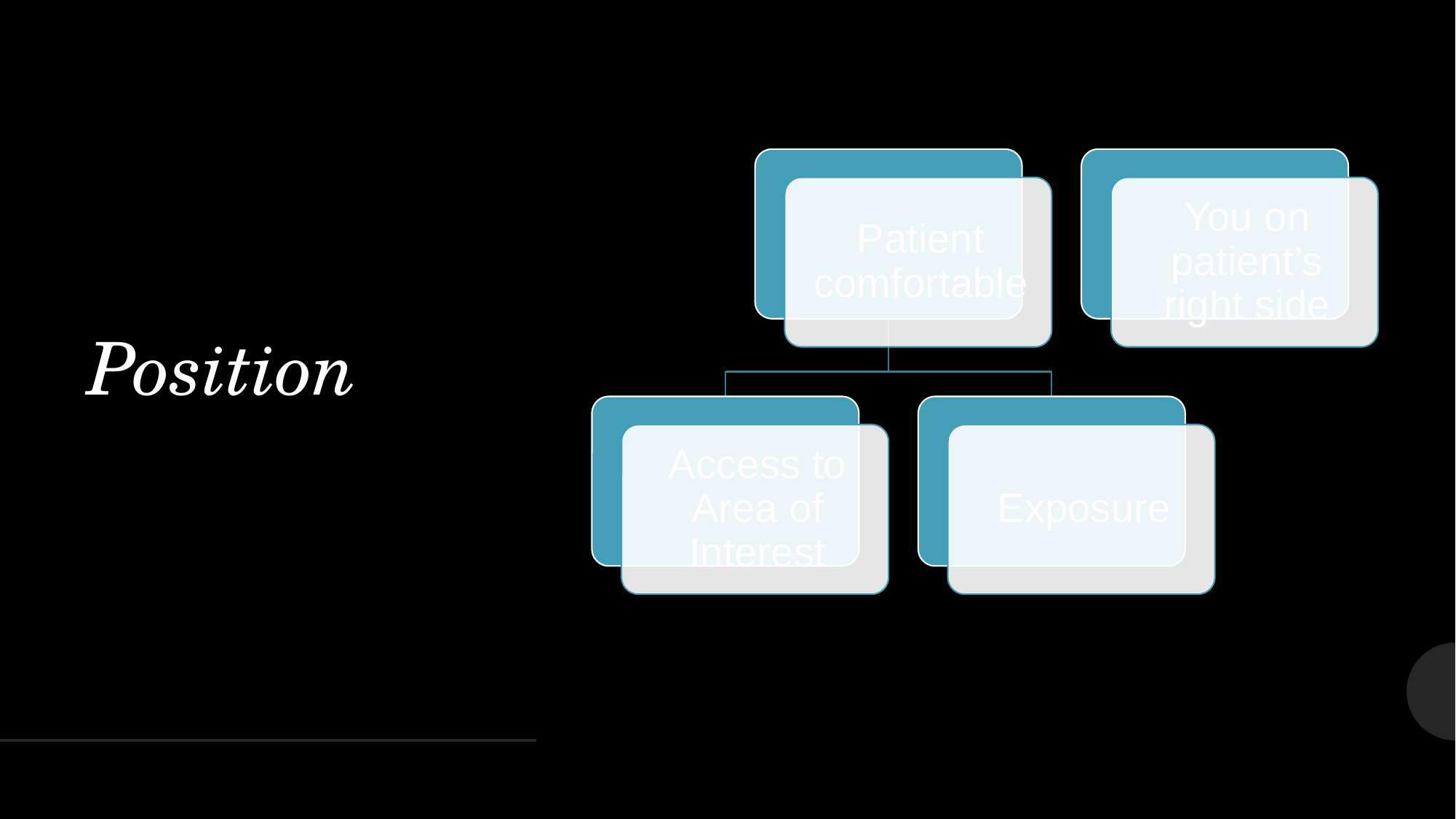

# Position
Patient comfortable
Access to Area of Interest
Exposure
You on patient’s right side